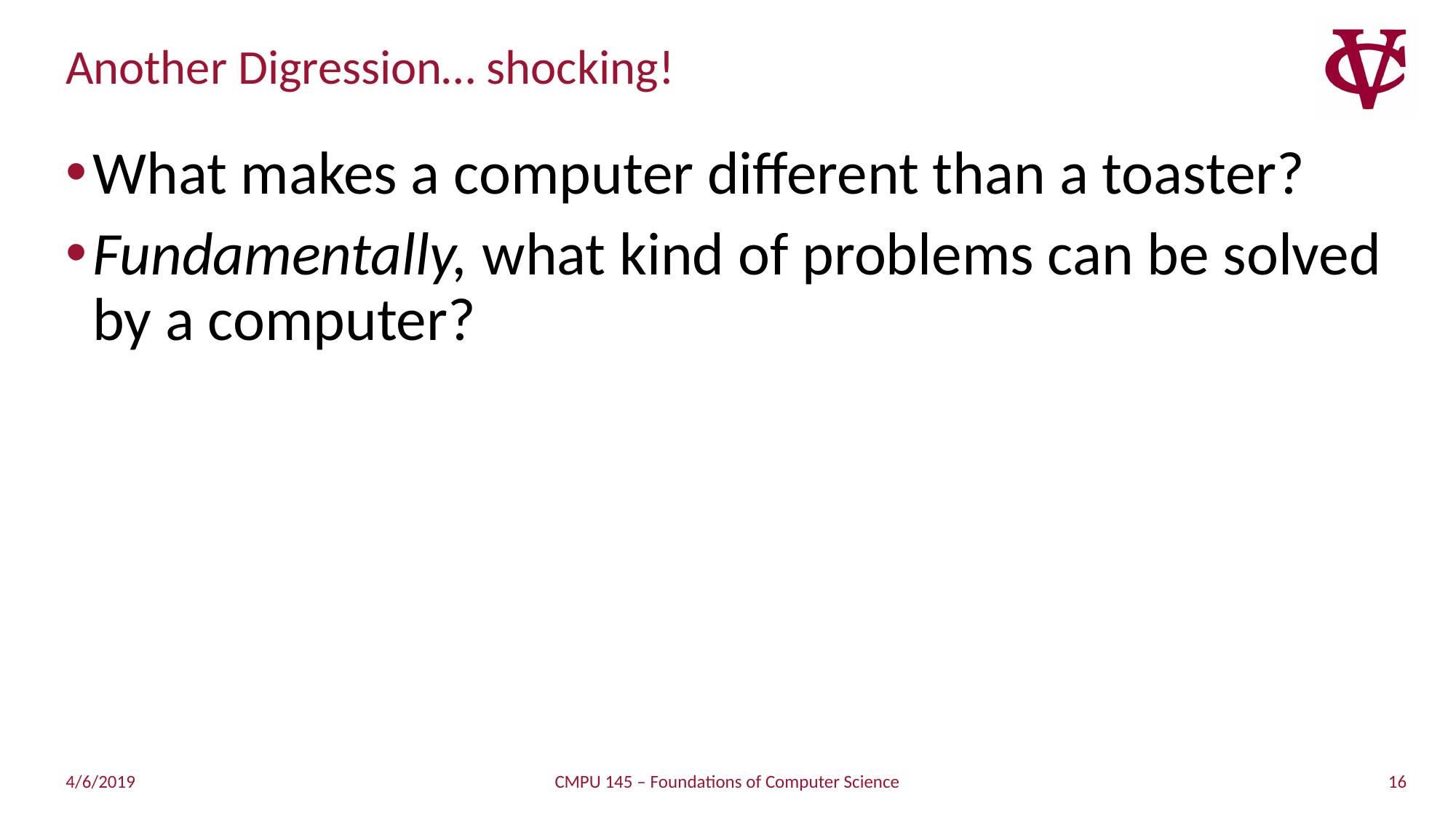

# Another Digression… shocking!
What makes a computer different than a toaster?
Fundamentally, what kind of problems can be solved by a computer?
16
4/6/2019
CMPU 145 – Foundations of Computer Science